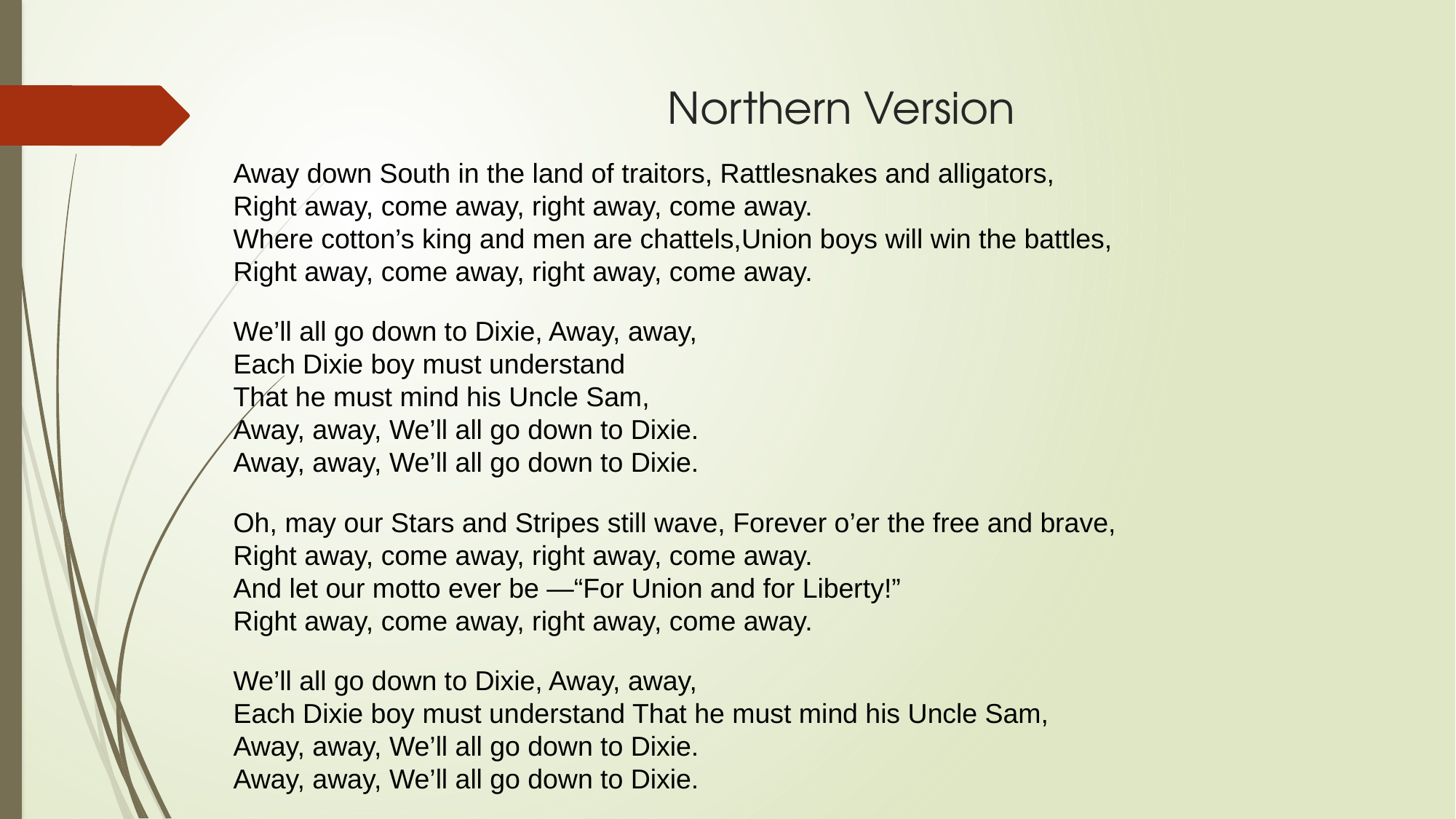

# Northern Version
Away down South in the land of traitors, Rattlesnakes and alligators,
Right away, come away, right away, come away.
Where cotton’s king and men are chattels,Union boys will win the battles,
Right away, come away, right away, come away.
We’ll all go down to Dixie, Away, away,
Each Dixie boy must understand
That he must mind his Uncle Sam,
Away, away, We’ll all go down to Dixie.
Away, away, We’ll all go down to Dixie.
Oh, may our Stars and Stripes still wave, Forever o’er the free and brave,
Right away, come away, right away, come away.
And let our motto ever be —“For Union and for Liberty!”
Right away, come away, right away, come away.
We’ll all go down to Dixie, Away, away,
Each Dixie boy must understand That he must mind his Uncle Sam,
Away, away, We’ll all go down to Dixie.
Away, away, We’ll all go down to Dixie.